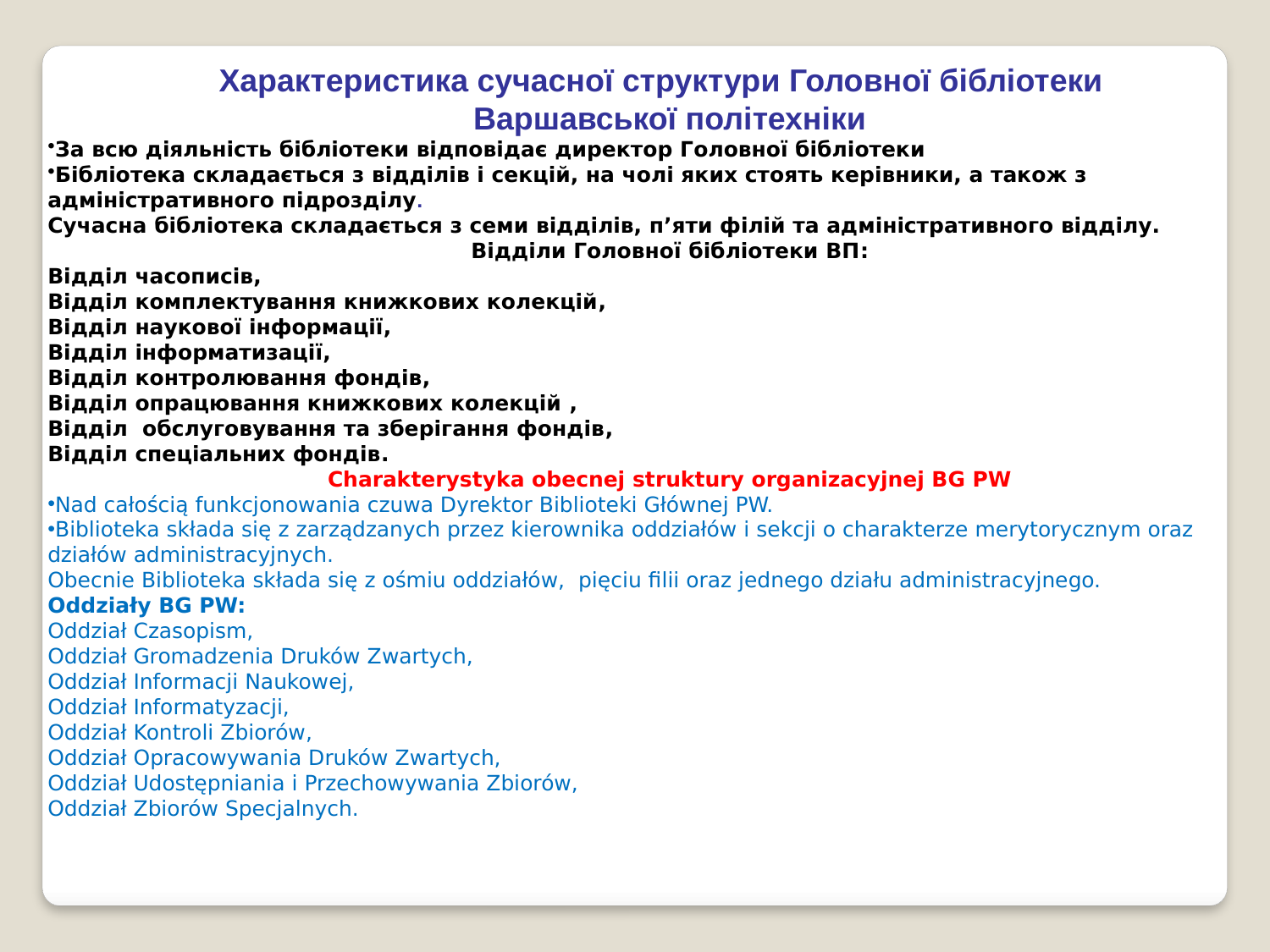

Характеристика сучасної структури Головної бібліотеки
Варшавської політехніки
За всю діяльність бібліотеки відповідає директор Головної бібліотеки
Бібліотека складається з відділів і секцій, на чолі яких стоять керівники, а також з адміністративного підрозділу.
Сучасна бібліотека складається з семи відділів, п’яти філій та адміністративного відділу.
Відділи Головної бібліотеки ВП:
Відділ часописів,
Відділ комплектування книжкових колекцій,
Відділ наукової інформації,
Відділ інформатизації,
Відділ контролювання фондів,
Відділ опрацювання книжкових колекцій ,
Відділ  обслуговування та зберігання фондів,
Відділ спеціальних фондів.
Charakterystyka obecnej struktury organizacyjnej BG PW
Nad całością funkcjonowania czuwa Dyrektor Biblioteki Głównej PW.
Biblioteka składa się z zarządzanych przez kierownika oddziałów i sekcji o charakterze merytorycznym oraz
działów administracyjnych.
Obecnie Biblioteka składa się z ośmiu oddziałów,  pięciu filii oraz jednego działu administracyjnego.
Oddziały BG PW:
Oddział Czasopism,
Oddział Gromadzenia Druków Zwartych,
Oddział Informacji Naukowej,
Oddział Informatyzacji,
Oddział Kontroli Zbiorów,
Oddział Opracowywania Druków Zwartych,
Oddział Udostępniania i Przechowywania Zbiorów,
Oddział Zbiorów Specjalnych.